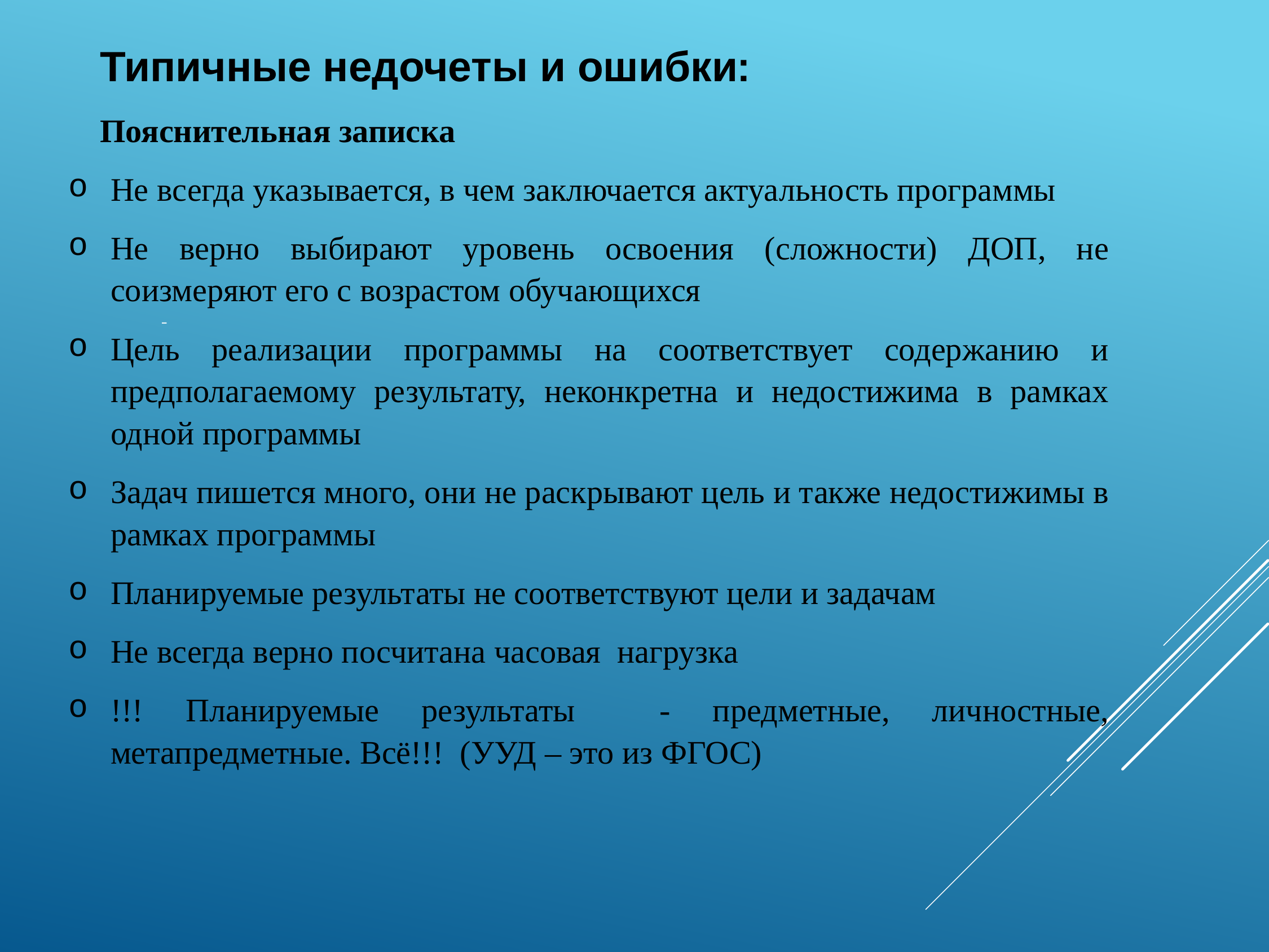

Типичные недочеты и ошибки:
Пояснительная записка
Не всегда указывается, в чем заключается актуальность программы
Не верно выбирают уровень освоения (сложности) ДОП, не соизмеряют его с возрастом обучающихся
Цель реализации программы на соответствует содержанию и предполагаемому результату, неконкретна и недостижима в рамках одной программы
Задач пишется много, они не раскрывают цель и также недостижимы в рамках программы
Планируемые результаты не соответствуют цели и задачам
Не всегда верно посчитана часовая  нагрузка
!!! Планируемые результаты  - предметные, личностные, метапредметные. Всё!!!  (УУД – это из ФГОС)
-